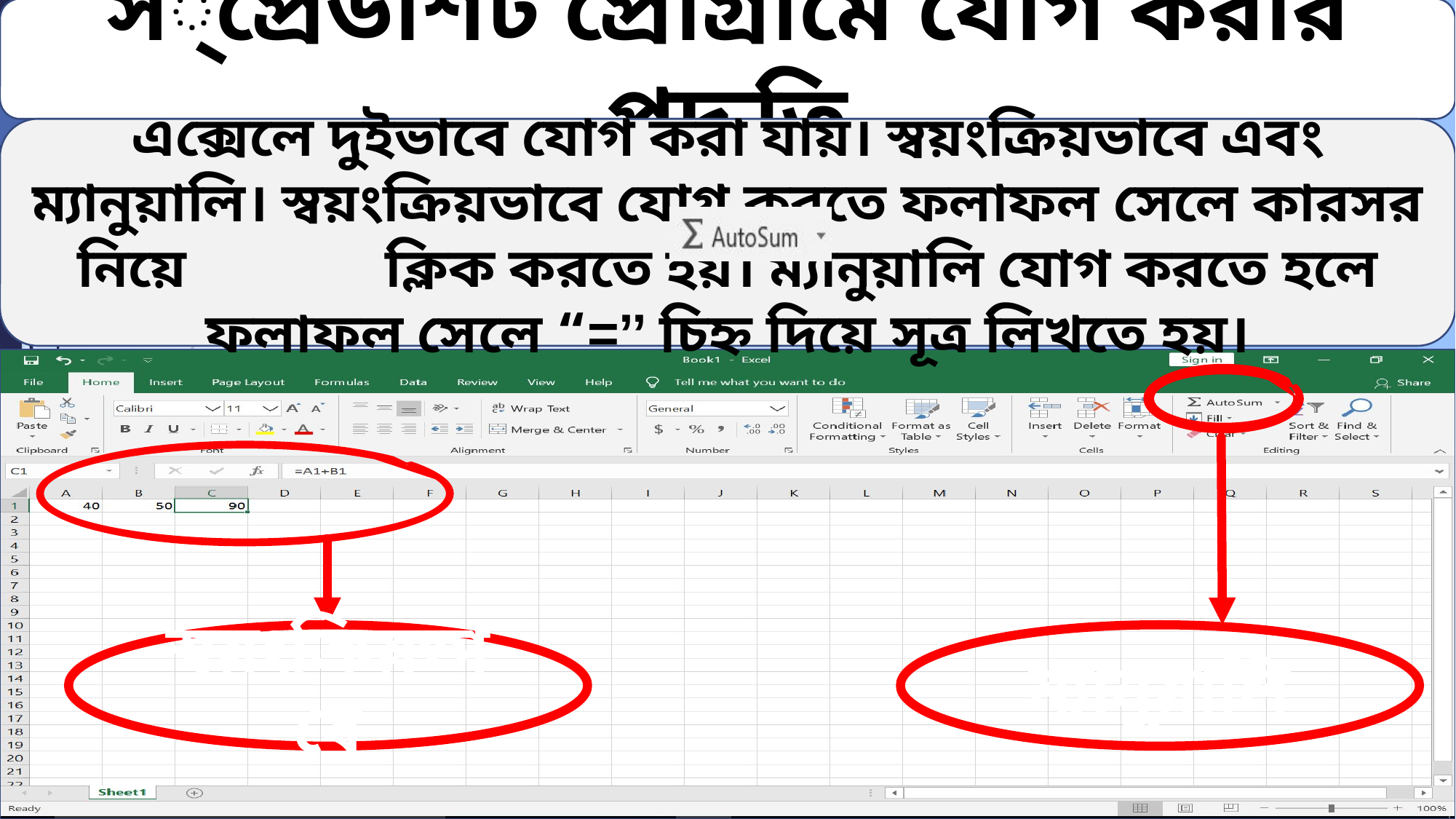

স্প্রেডশিট প্রোগ্রামে যোগ করার পদ্ধতি
এক্সেলে দুইভাবে যোগ করা যায়। স্বয়ংক্রিয়ভাবে এবং ম্যানুয়ালি। স্বয়ংক্রিয়ভাবে যোগ করতে ফলাফল সেলে কারসর নিয়ে              ক্লিক করতে হয়। ম্যানুয়ালি যোগ করতে হলে ফলাফল সেলে “=’’ চিহ্ন দিয়ে সূত্র লিখতে হয়।

স্বয়ংক্রিয়ভাবে
ম্যানুয়ালি